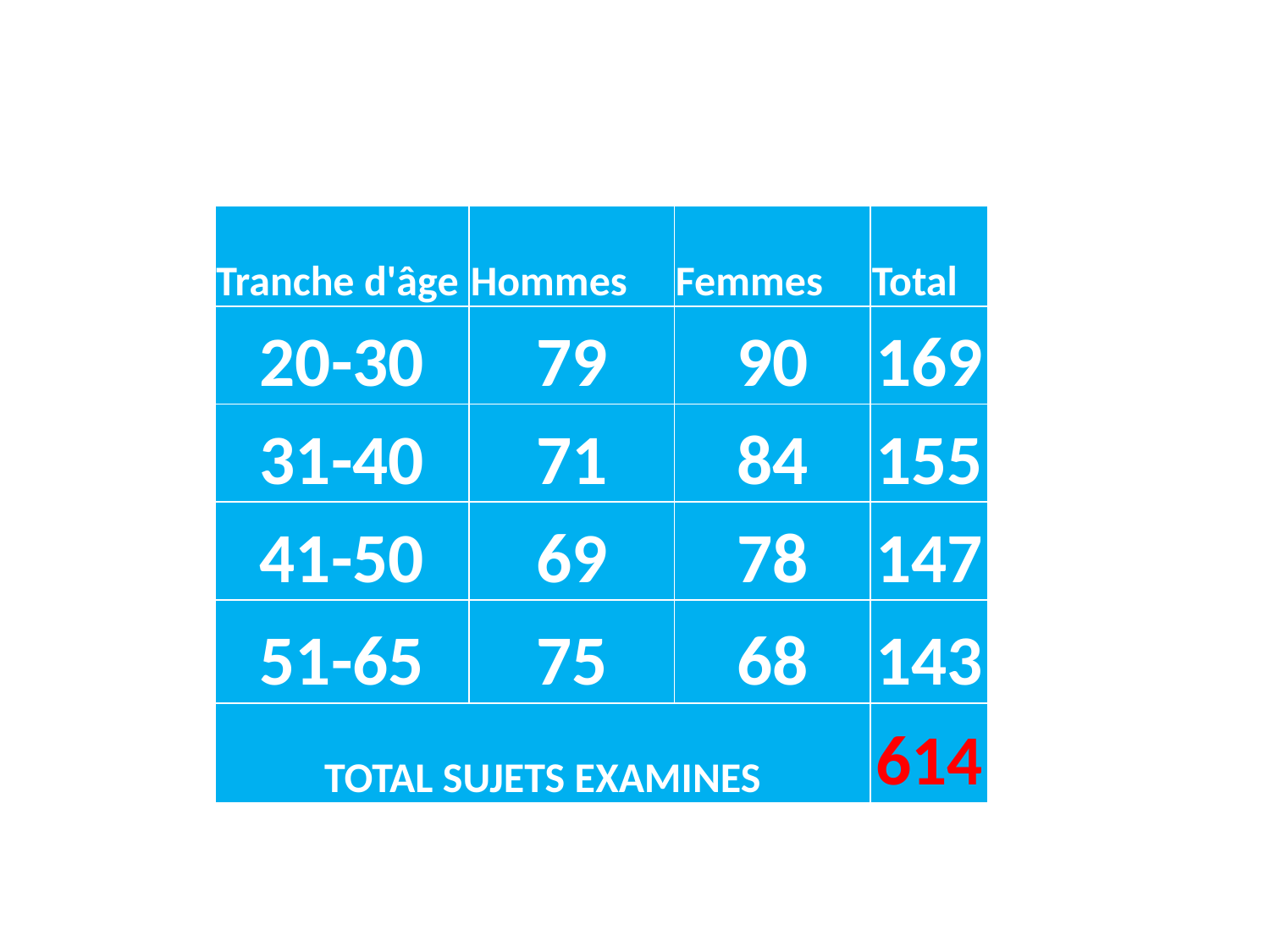

| Tranche d'âge | Hommes | Femmes | Total |
| --- | --- | --- | --- |
| 20-30 | 79 | 90 | 169 |
| 31-40 | 71 | 84 | 155 |
| 41-50 | 69 | 78 | 147 |
| 51-65 | 75 | 68 | 143 |
| TOTAL SUJETS EXAMINES |  |  | 614 |